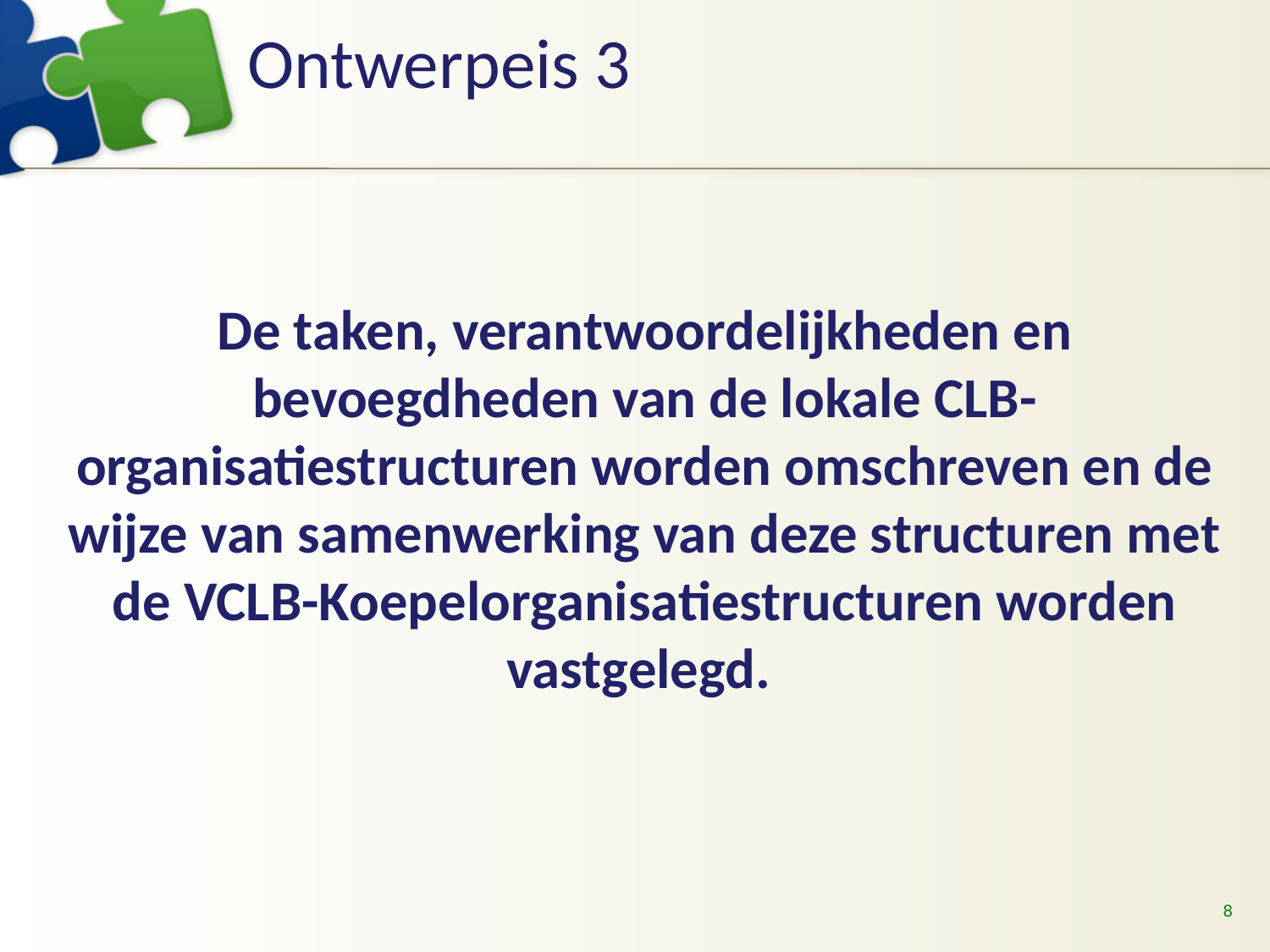

# Ontwerpeis 3

De taken, verantwoordelijkheden en bevoegdheden van de lokale CLB-organisatiestructuren worden omschreven en de wijze van samenwerking van deze structuren met de VCLB-Koepelorganisatiestructuren worden vastgelegd.

8